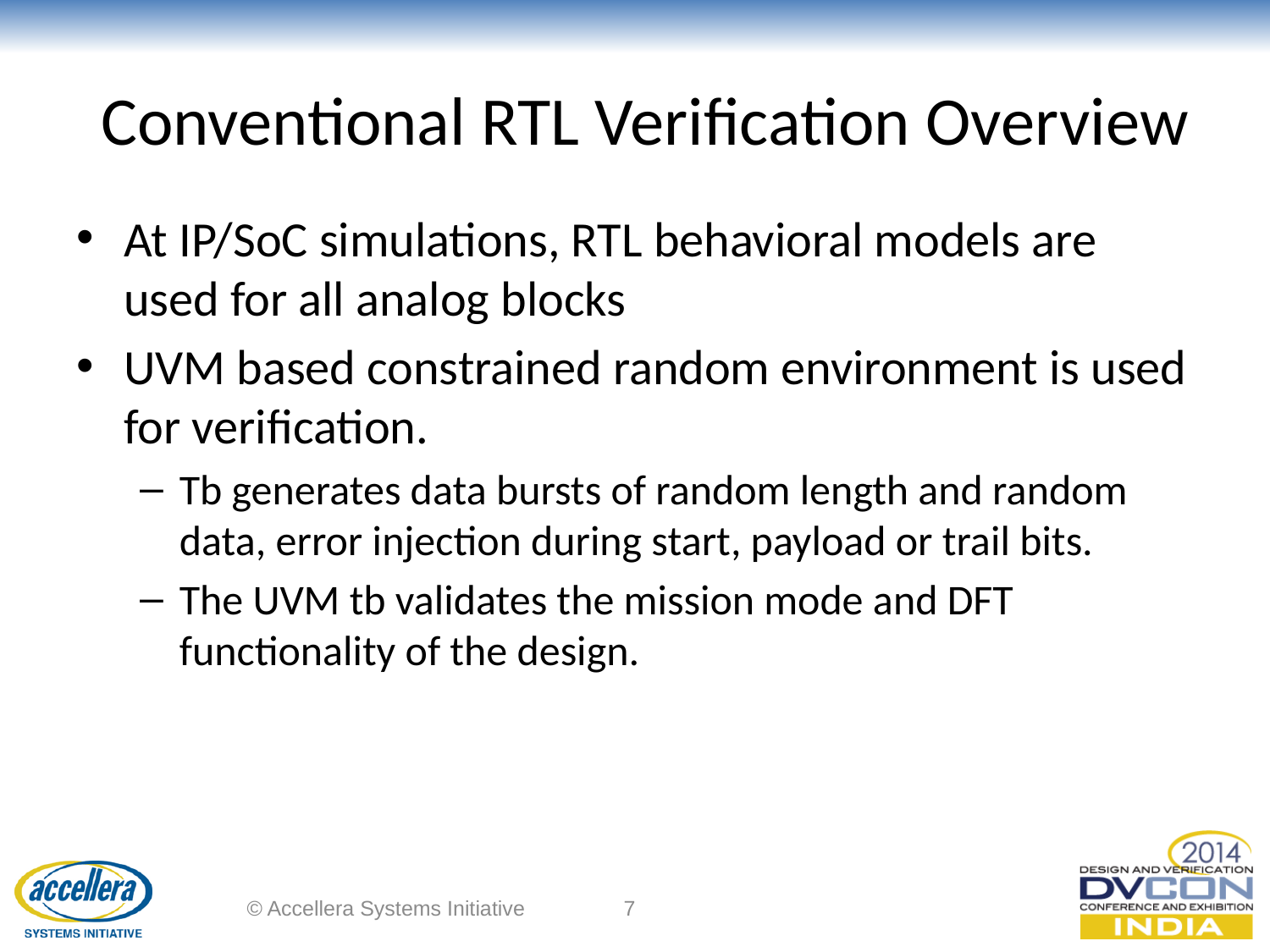

# Conventional RTL Verification Overview
At IP/SoC simulations, RTL behavioral models are used for all analog blocks
UVM based constrained random environment is used for verification.
Tb generates data bursts of random length and random data, error injection during start, payload or trail bits.
The UVM tb validates the mission mode and DFT functionality of the design.

© Accellera Systems Initiative
7